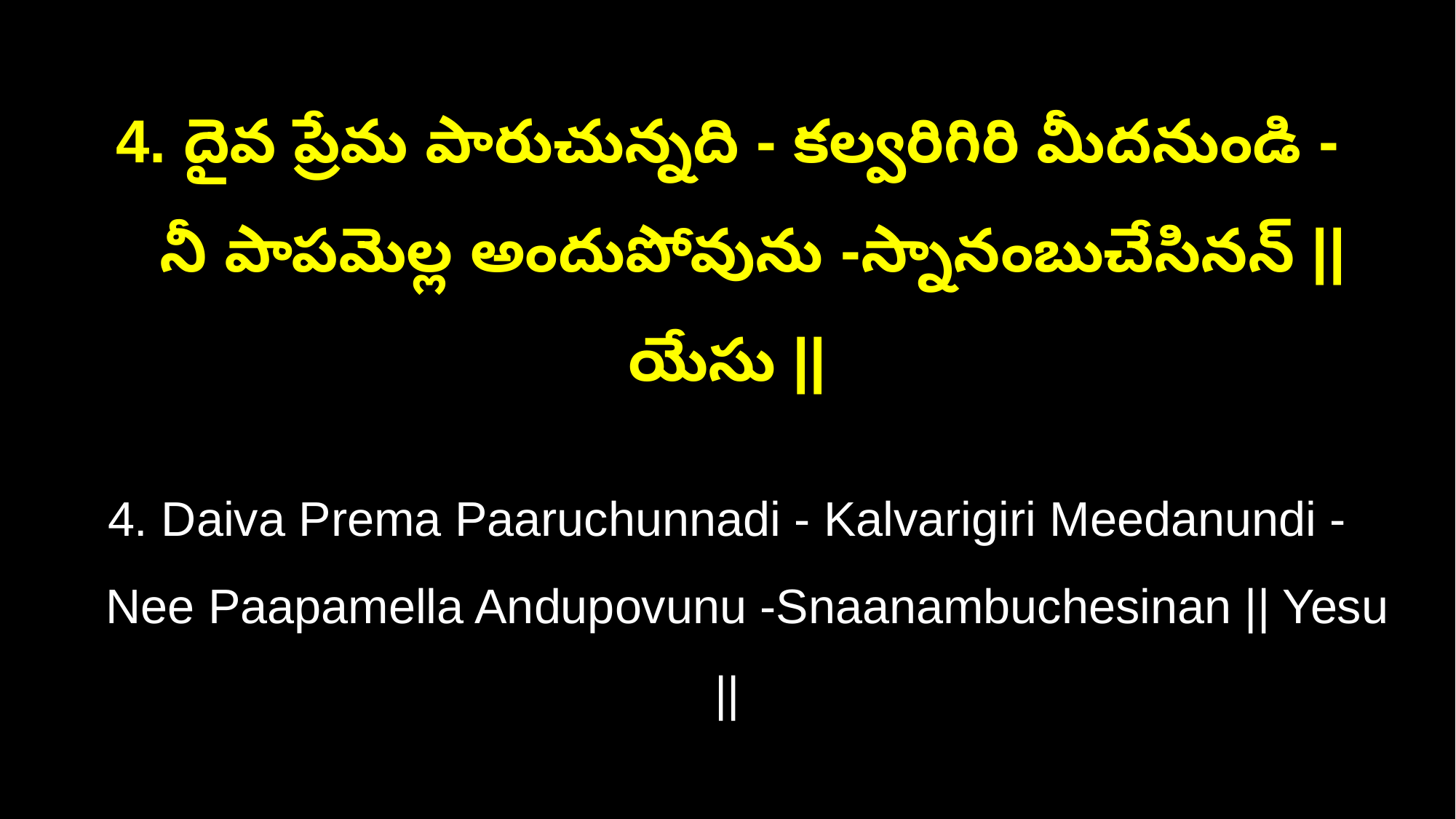

4. దైవ ప్రేమ పారుచున్నది - కల్వరిగిరి మీదనుండి -
   నీ పాపమెల్ల అందుపోవును -స్నానంబుచేసినన్ || యేసు ||
4. Daiva Prema Paaruchunnadi - Kalvarigiri Meedanundi -
   Nee Paapamella Andupovunu -Snaanambuchesinan || Yesu ||